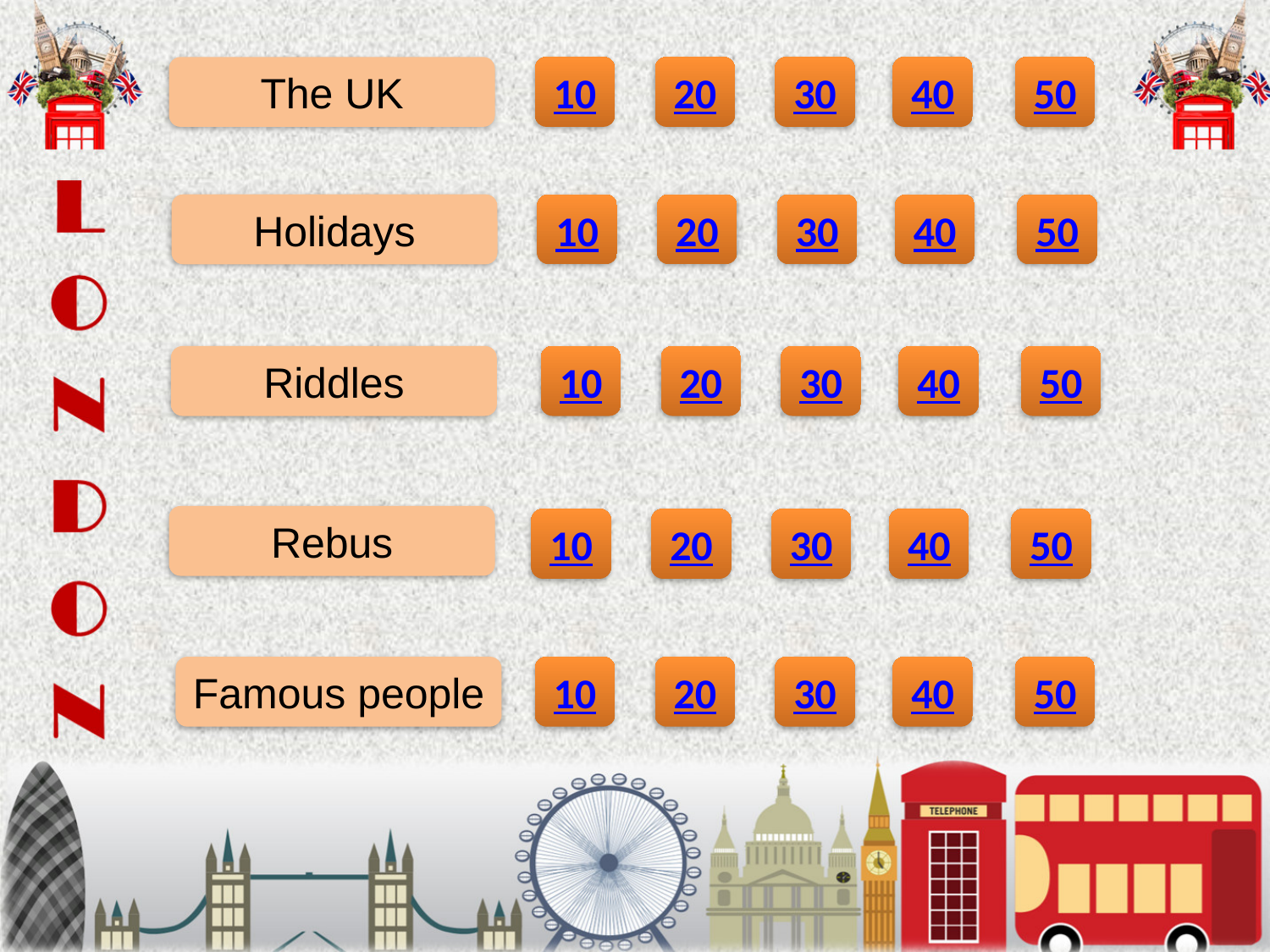

The UK
10
20
30
40
50
Holidays
10
20
30
40
50
Riddles
10
20
30
40
50
Rebus
10
20
30
40
50
Famous people
10
20
30
40
50